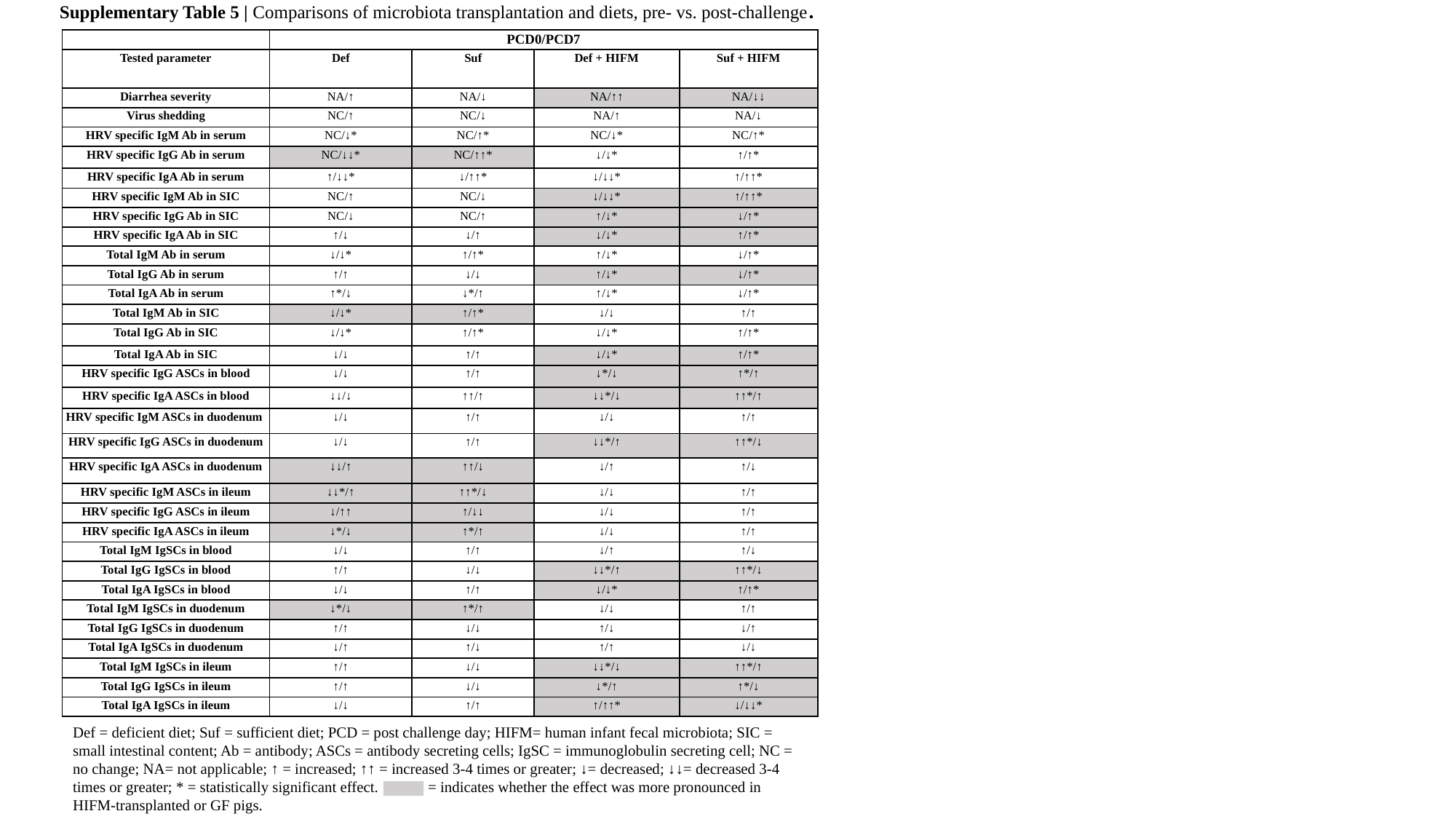

Supplementary Table 5 | Comparisons of microbiota transplantation and diets, pre- vs. post-challenge.
|  | PCD0/PCD7 |  |  |  |
| --- | --- | --- | --- | --- |
| Tested parameter | Def | Suf | Def + HIFM | Suf + HIFM |
| Diarrhea severity | NA/↑ | NA/↓ | NA/↑↑ | NA/↓↓ |
| Virus shedding | NC/↑ | NC/↓ | NA/↑ | NA/↓ |
| HRV specific IgM Ab in serum | NC/↓\* | NC/↑\* | NC/↓\* | NC/↑\* |
| HRV specific IgG Ab in serum | NC/↓↓\* | NC/↑↑\* | ↓/↓\* | ↑/↑\* |
| HRV specific IgA Ab in serum | ↑/↓↓\* | ↓/↑↑\* | ↓/↓↓\* | ↑/↑↑\* |
| HRV specific IgM Ab in SIC | NC/↑ | NC/↓ | ↓/↓↓\* | ↑/↑↑\* |
| HRV specific IgG Ab in SIC | NC/↓ | NC/↑ | ↑/↓\* | ↓/↑\* |
| HRV specific IgA Ab in SIC | ↑/↓ | ↓/↑ | ↓/↓\* | ↑/↑\* |
| Total IgM Ab in serum | ↓/↓\* | ↑/↑\* | ↑/↓\* | ↓/↑\* |
| Total IgG Ab in serum | ↑/↑ | ↓/↓ | ↑/↓\* | ↓/↑\* |
| Total IgA Ab in serum | ↑\*/↓ | ↓\*/↑ | ↑/↓\* | ↓/↑\* |
| Total IgM Ab in SIC | ↓/↓\* | ↑/↑\* | ↓/↓ | ↑/↑ |
| Total IgG Ab in SIC | ↓/↓\* | ↑/↑\* | ↓/↓\* | ↑/↑\* |
| Total IgA Ab in SIC | ↓/↓ | ↑/↑ | ↓/↓\* | ↑/↑\* |
| HRV specific IgG ASCs in blood | ↓/↓ | ↑/↑ | ↓\*/↓ | ↑\*/↑ |
| HRV specific IgA ASCs in blood | ↓↓/↓ | ↑↑/↑ | ↓↓\*/↓ | ↑↑\*/↑ |
| HRV specific IgM ASCs in duodenum | ↓/↓ | ↑/↑ | ↓/↓ | ↑/↑ |
| HRV specific IgG ASCs in duodenum | ↓/↓ | ↑/↑ | ↓↓\*/↑ | ↑↑\*/↓ |
| HRV specific IgA ASCs in duodenum | ↓↓/↑ | ↑↑/↓ | ↓/↑ | ↑/↓ |
| HRV specific IgM ASCs in ileum | ↓↓\*/↑ | ↑↑\*/↓ | ↓/↓ | ↑/↑ |
| HRV specific IgG ASCs in ileum | ↓/↑↑ | ↑/↓↓ | ↓/↓ | ↑/↑ |
| HRV specific IgA ASCs in ileum | ↓\*/↓ | ↑\*/↑ | ↓/↓ | ↑/↑ |
| Total IgM IgSCs in blood | ↓/↓ | ↑/↑ | ↓/↑ | ↑/↓ |
| Total IgG IgSCs in blood | ↑/↑ | ↓/↓ | ↓↓\*/↑ | ↑↑\*/↓ |
| Total IgA IgSCs in blood | ↓/↓ | ↑/↑ | ↓/↓\* | ↑/↑\* |
| Total IgM IgSCs in duodenum | ↓\*/↓ | ↑\*/↑ | ↓/↓ | ↑/↑ |
| Total IgG IgSCs in duodenum | ↑/↑ | ↓/↓ | ↑/↓ | ↓/↑ |
| Total IgA IgSCs in duodenum | ↓/↑ | ↑/↓ | ↑/↑ | ↓/↓ |
| Total IgM IgSCs in ileum | ↑/↑ | ↓/↓ | ↓↓\*/↓ | ↑↑\*/↑ |
| Total IgG IgSCs in ileum | ↑/↑ | ↓/↓ | ↓\*/↑ | ↑\*/↓ |
| Total IgA IgSCs in ileum | ↓/↓ | ↑/↑ | ↑/↑↑\* | ↓/↓↓\* |
Def = deficient diet; Suf = sufficient diet; PCD = post challenge day; HIFM= human infant fecal microbiota; SIC = small intestinal content; Ab = antibody; ASCs = antibody secreting cells; IgSC = immunoglobulin secreting cell; NC = no change; NA= not applicable; ↑ = increased; ↑↑ = increased 3-4 times or greater; ↓= decreased; ↓↓= decreased 3-4 times or greater; * = statistically significant effect.             = indicates whether the effect was more pronounced in HIFM-transplanted or GF pigs.